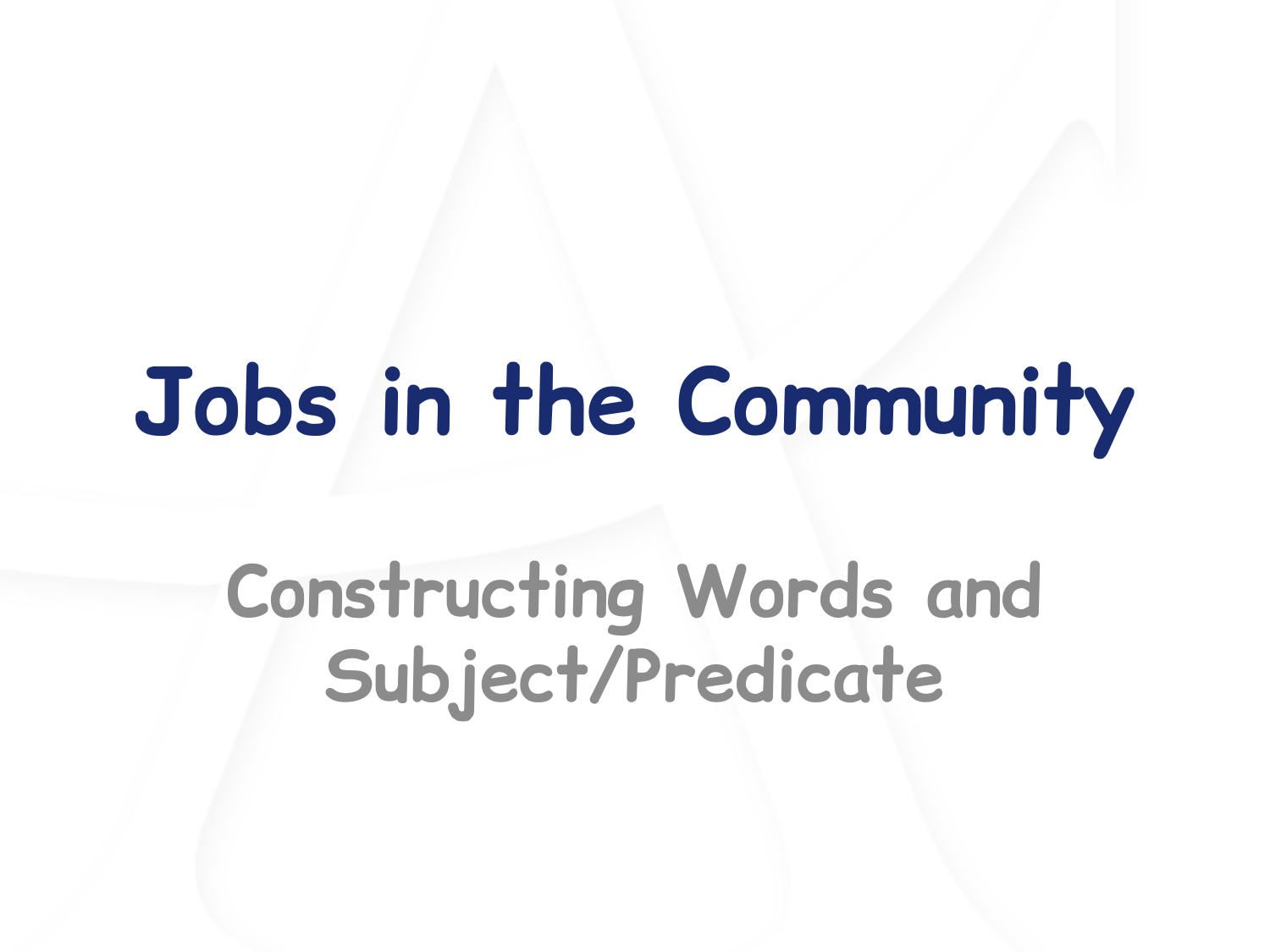

# Jobs in the Community
Constructing Words and Subject/Predicate